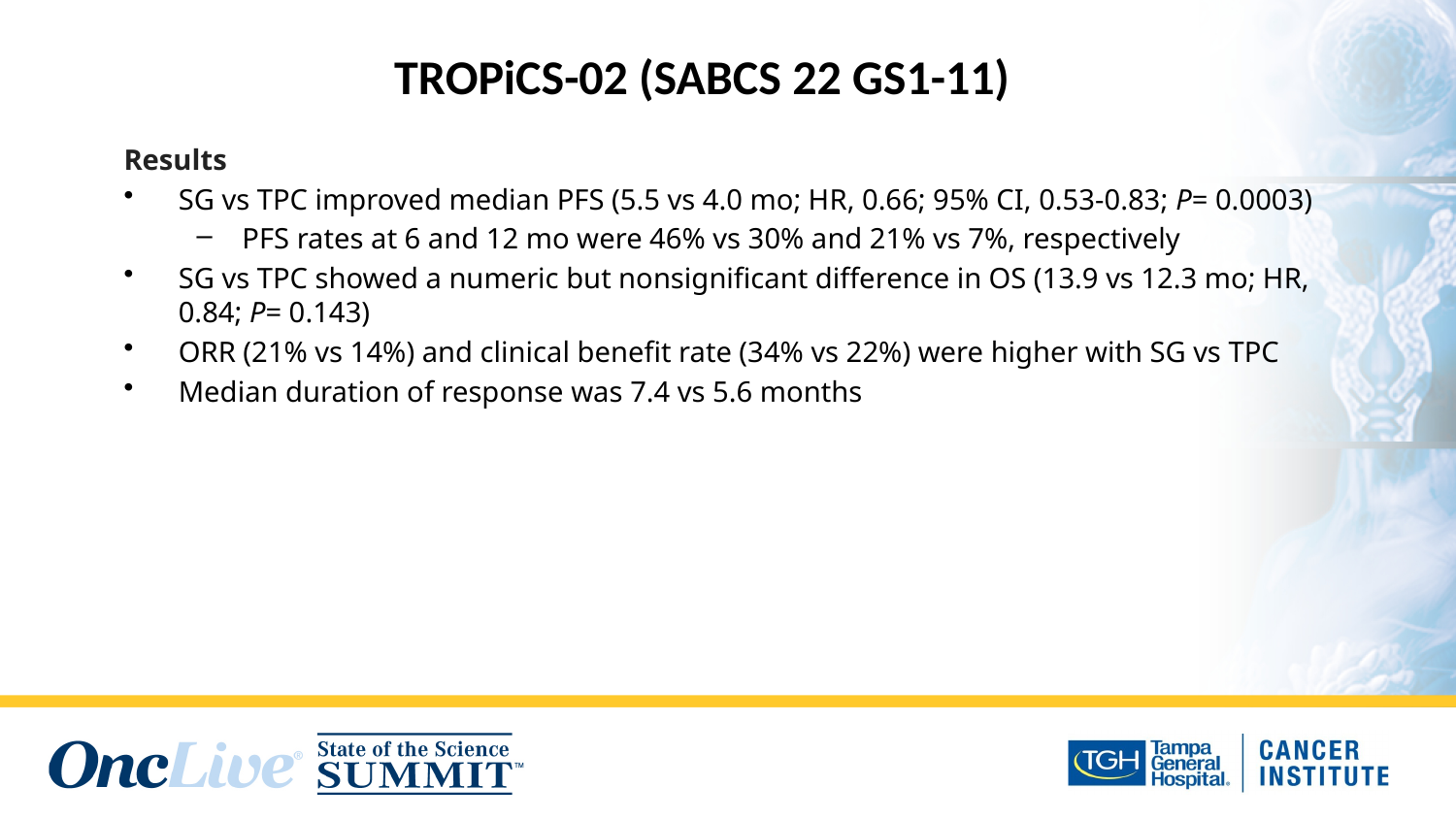

TROPiCS-02 (SABCS 22 GS1-11)

Results
SG vs TPC improved median PFS (5.5 vs 4.0 mo; HR, 0.66; 95% CI, 0.53-0.83; P= 0.0003)
PFS rates at 6 and 12 mo were 46% vs 30% and 21% vs 7%, respectively
SG vs TPC showed a numeric but nonsignificant difference in OS (13.9 vs 12.3 mo; HR, 0.84; P= 0.143)
ORR (21% vs 14%) and clinical benefit rate (34% vs 22%) were higher with SG vs TPC
Median duration of response was 7.4 vs 5.6 months